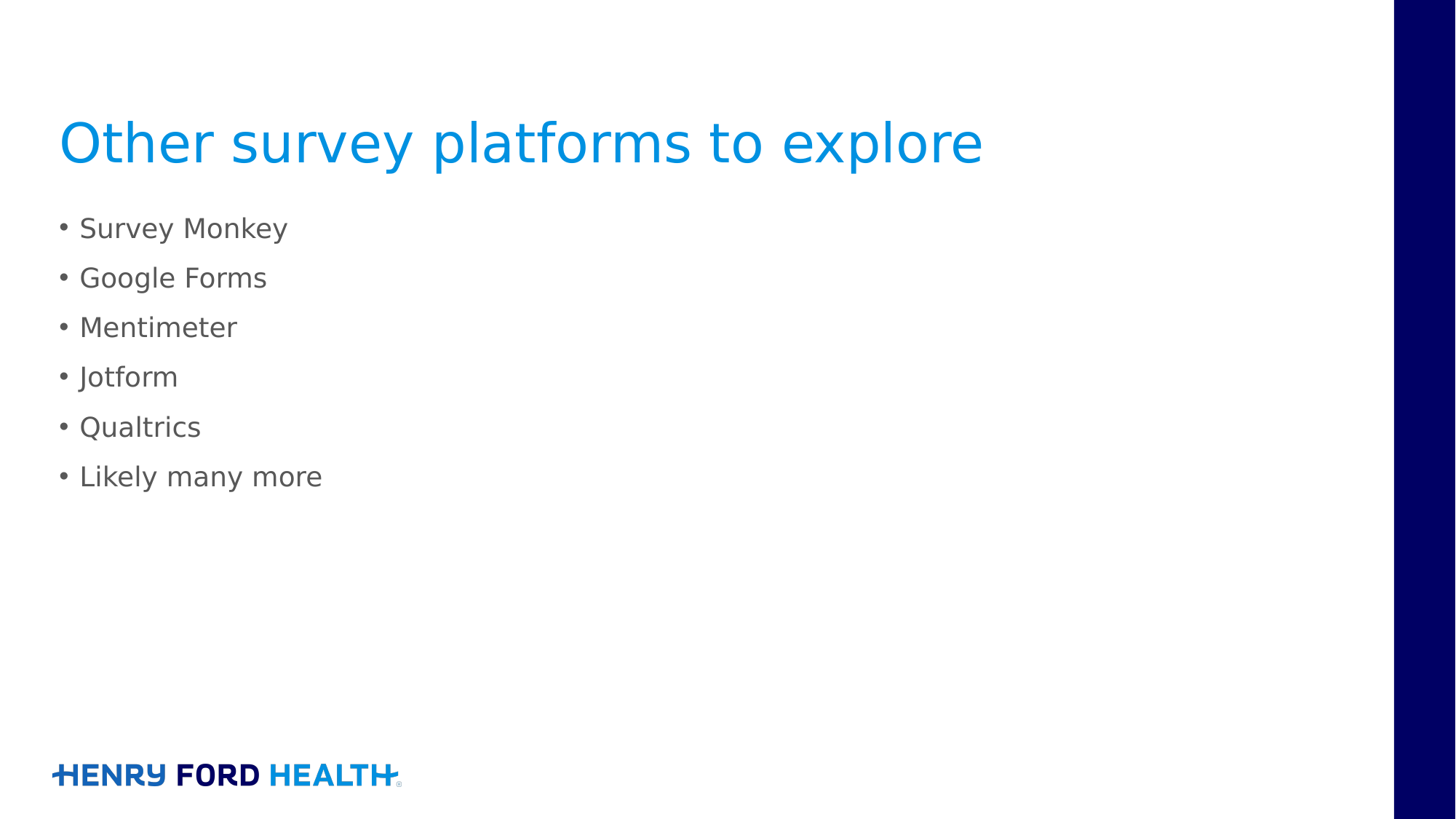

# Other survey platforms to explore
Survey Monkey
Google Forms
Mentimeter
Jotform
Qualtrics
Likely many more